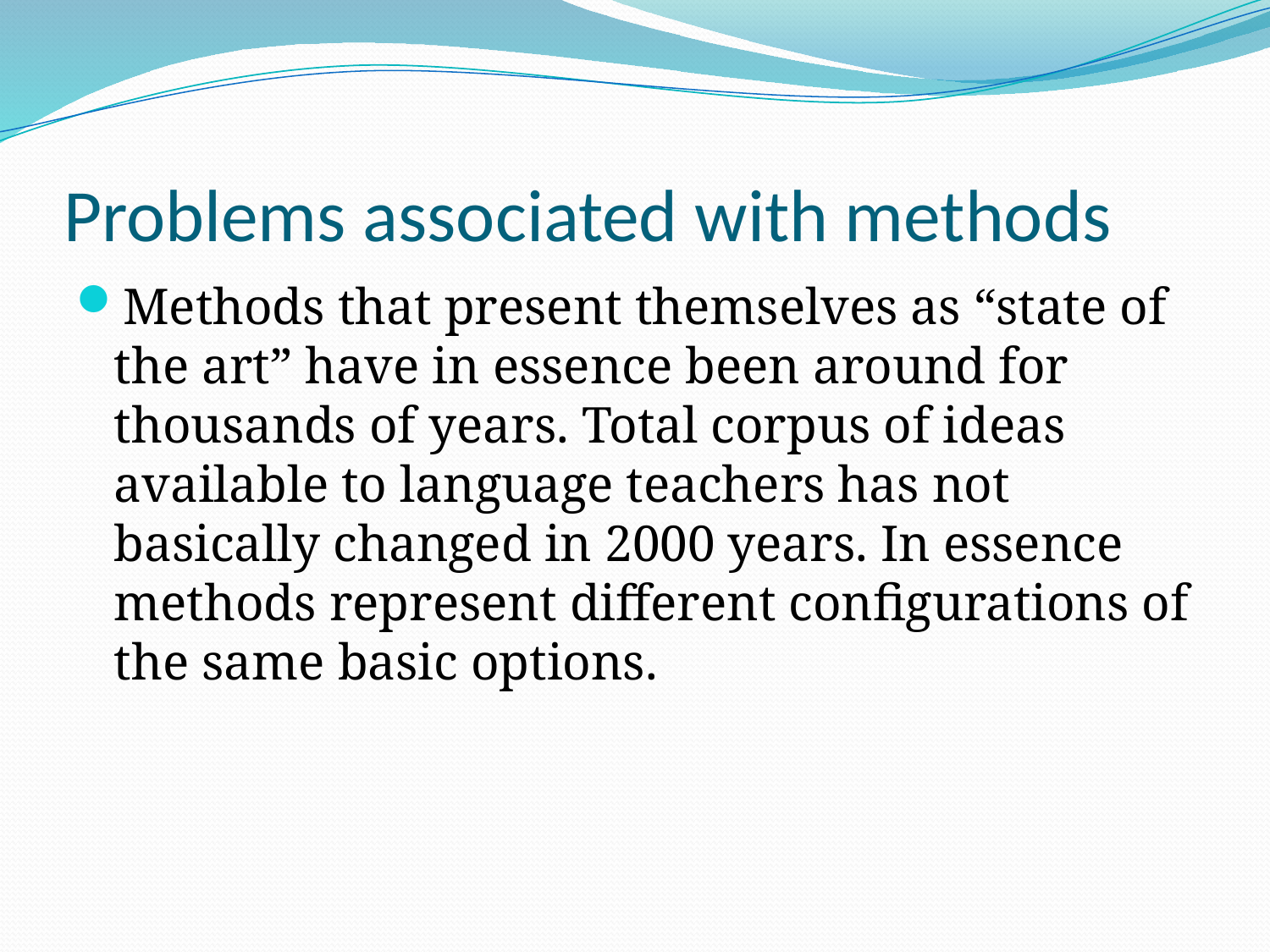

# Problems associated with methods
Methods that present themselves as “state of the art” have in essence been around for thousands of years. Total corpus of ideas available to language teachers has not basically changed in 2000 years. In essence methods represent different configurations of the same basic options.